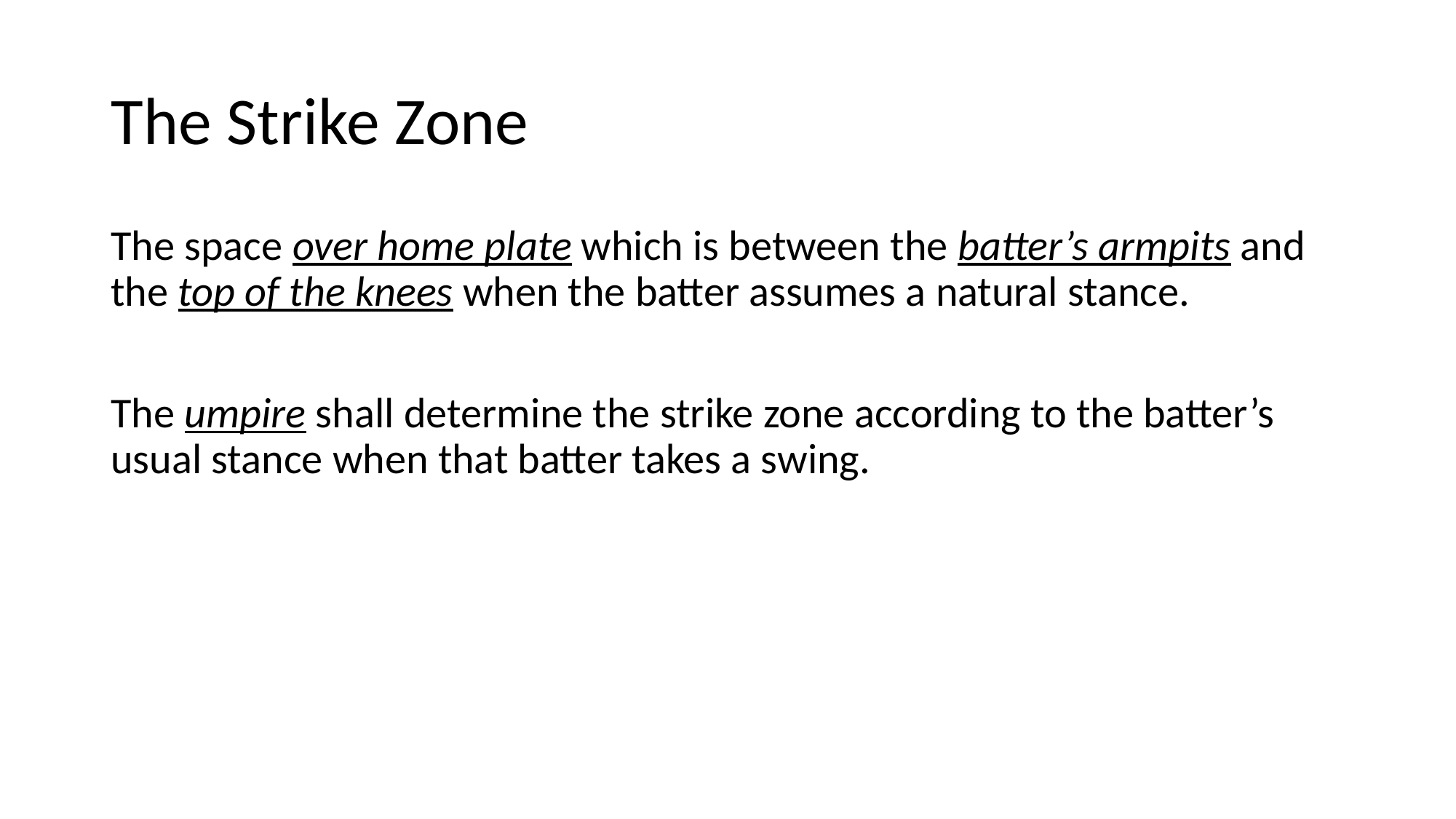

# The Strike Zone
The space over home plate which is between the batter’s armpits and the top of the knees when the batter assumes a natural stance.

The umpire shall determine the strike zone according to the batter’s usual stance when that batter takes a swing.